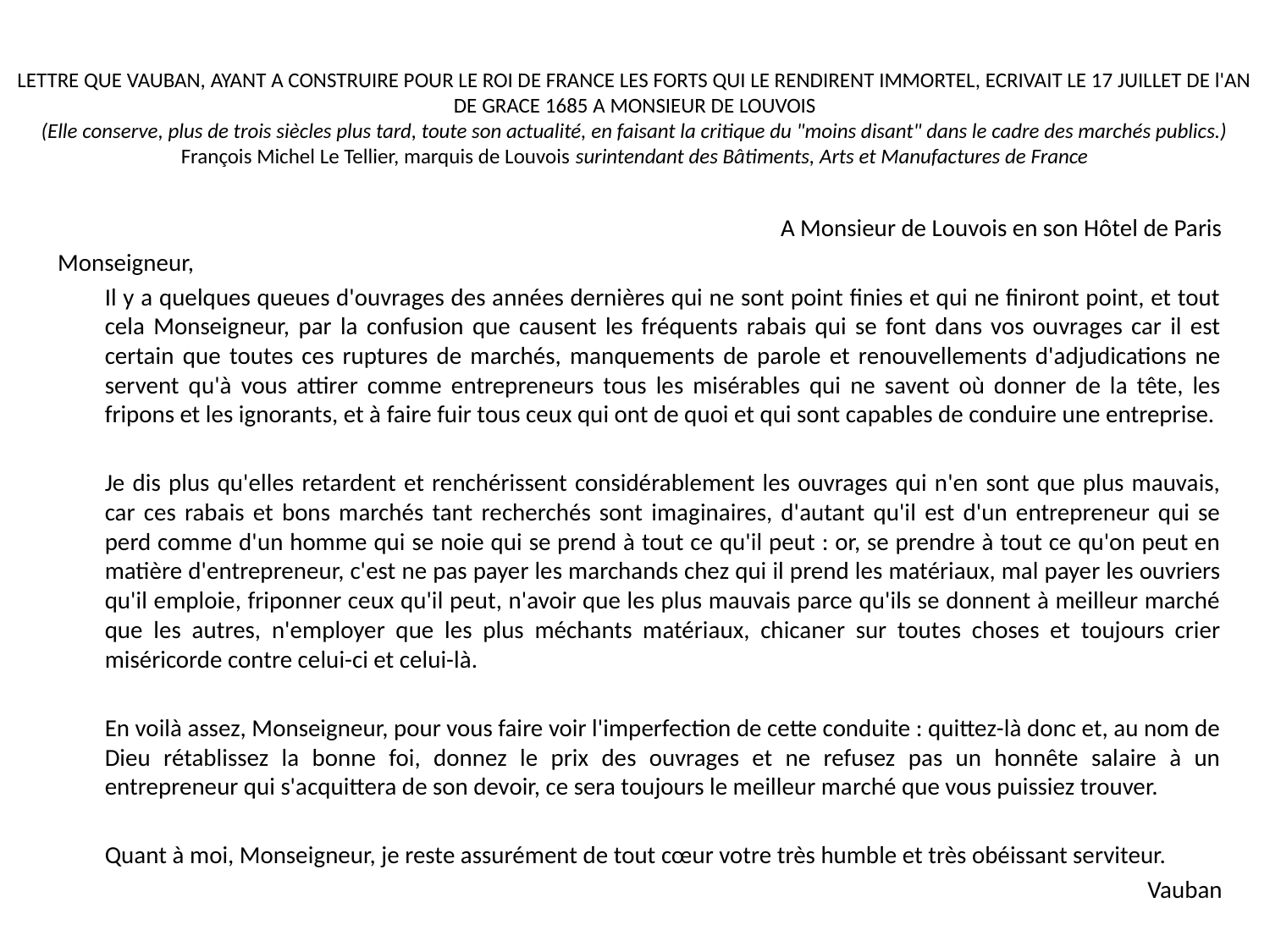

# LETTRE QUE VAUBAN, AYANT A CONSTRUIRE POUR LE ROI DE FRANCE LES FORTS QUI LE RENDIRENT IMMORTEL, ECRIVAIT LE 17 JUILLET DE l'AN DE GRACE 1685 A MONSIEUR DE LOUVOIS (Elle conserve, plus de trois siècles plus tard, toute son actualité, en faisant la critique du "moins disant" dans le cadre des marchés publics.) François Michel Le Tellier, marquis de Louvois surintendant des Bâtiments, Arts et Manufactures de France
A Monsieur de Louvois en son Hôtel de Paris
Monseigneur,
		Il y a quelques queues d'ouvrages des années dernières qui ne sont point finies et qui ne finiront point, et tout cela Monseigneur, par la confusion que causent les fréquents rabais qui se font dans vos ouvrages car il est certain que toutes ces ruptures de marchés, manquements de parole et renouvellements d'adjudications ne servent qu'à vous attirer comme entrepreneurs tous les misérables qui ne savent où donner de la tête, les fripons et les ignorants, et à faire fuir tous ceux qui ont de quoi et qui sont capables de conduire une entreprise.

		Je dis plus qu'elles retardent et renchérissent considérablement les ouvrages qui n'en sont que plus mauvais, car ces rabais et bons marchés tant recherchés sont imaginaires, d'autant qu'il est d'un entrepreneur qui se perd comme d'un homme qui se noie qui se prend à tout ce qu'il peut : or, se prendre à tout ce qu'on peut en matière d'entrepreneur, c'est ne pas payer les marchands chez qui il prend les matériaux, mal payer les ouvriers qu'il emploie, friponner ceux qu'il peut, n'avoir que les plus mauvais parce qu'ils se donnent à meilleur marché que les autres, n'employer que les plus méchants matériaux, chicaner sur toutes choses et toujours crier miséricorde contre celui-ci et celui-là.

		En voilà assez, Monseigneur, pour vous faire voir l'imperfection de cette conduite : quittez-là donc et, au nom de Dieu rétablissez la bonne foi, donnez le prix des ouvrages et ne refusez pas un honnête salaire à un entrepreneur qui s'acquittera de son devoir, ce sera toujours le meilleur marché que vous puissiez trouver.

	Quant à moi, Monseigneur, je reste assurément de tout cœur votre très humble et très obéissant serviteur.
	Vauban